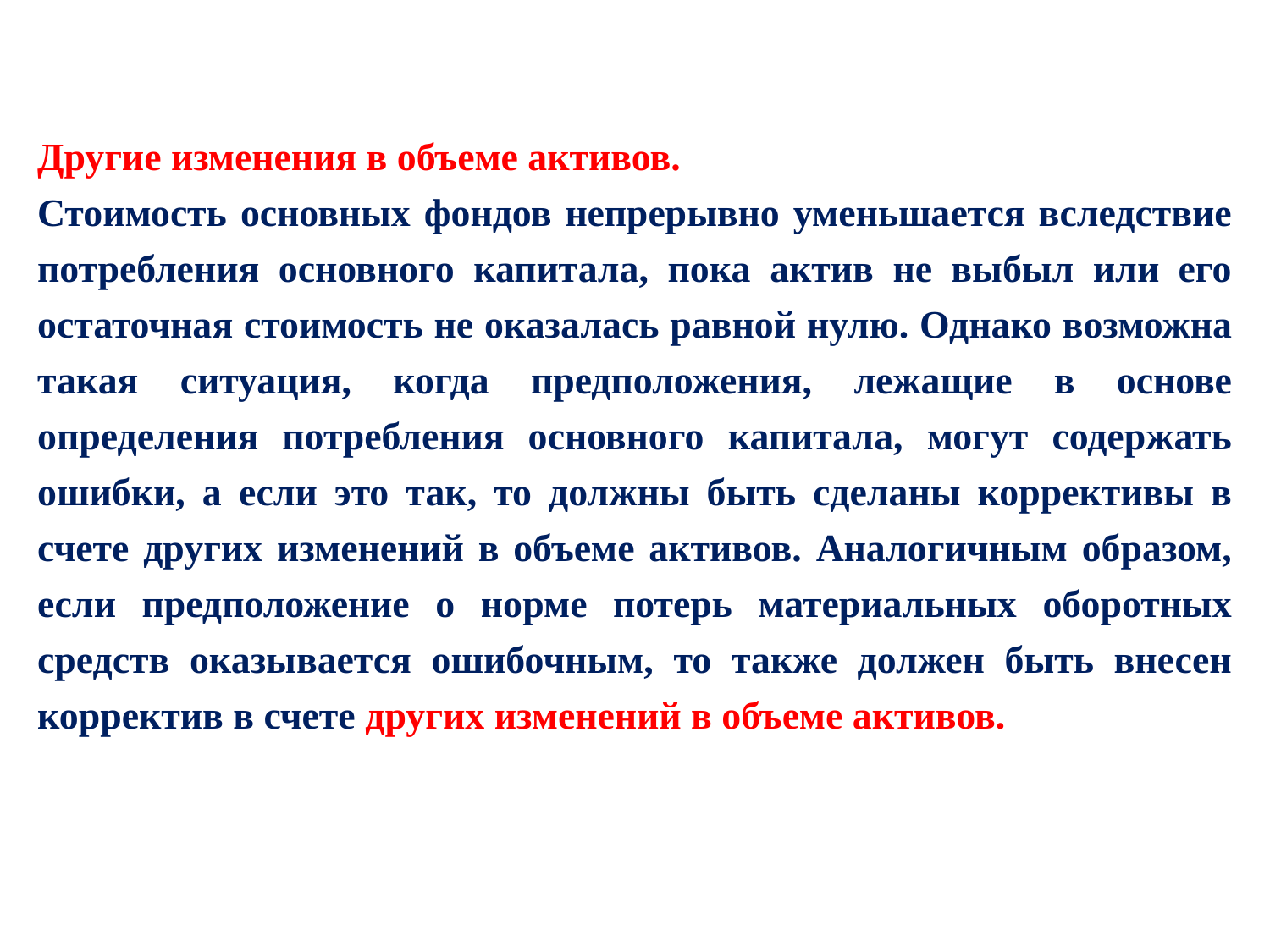

Другие изменения в объеме активов.
Стоимость основных фондов непрерывно уменьшается вследствие потребления основного капитала, пока актив не выбыл или его остаточная стоимость не оказалась равной нулю. Однако возможна такая ситуация, когда предположения, лежащие в основе определения потребления основного капитала, могут содержать ошибки, а если это так, то должны быть сделаны коррективы в счете других изменений в объеме активов. Аналогичным образом, если предположение о норме потерь материальных оборотных средств оказывается ошибочным, то также должен быть внесен корректив в счете других изменений в объеме активов.